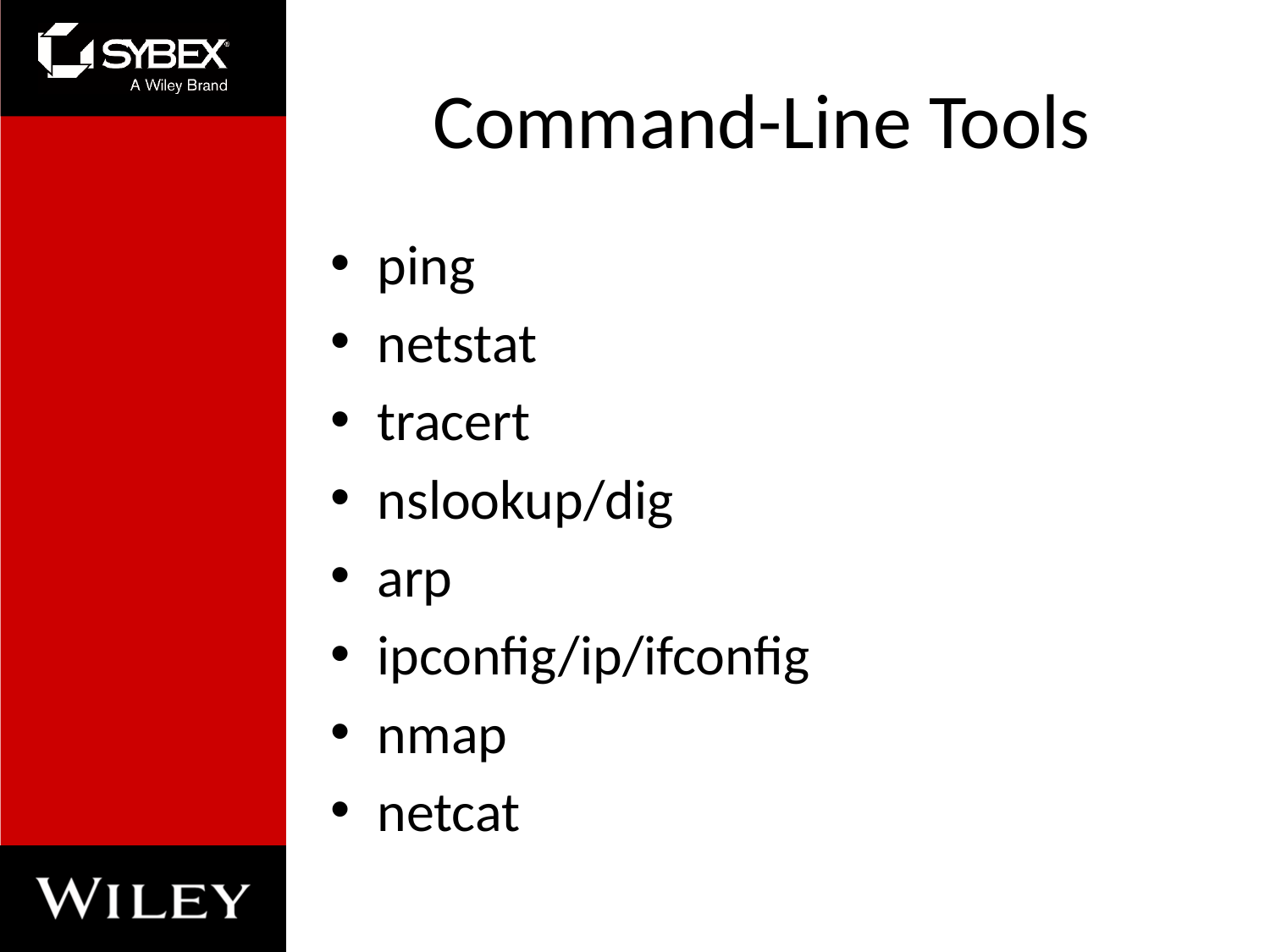

# Command-Line Tools
ping
netstat
tracert
nslookup/dig
arp
ipconfig/ip/ifconfig
nmap
netcat